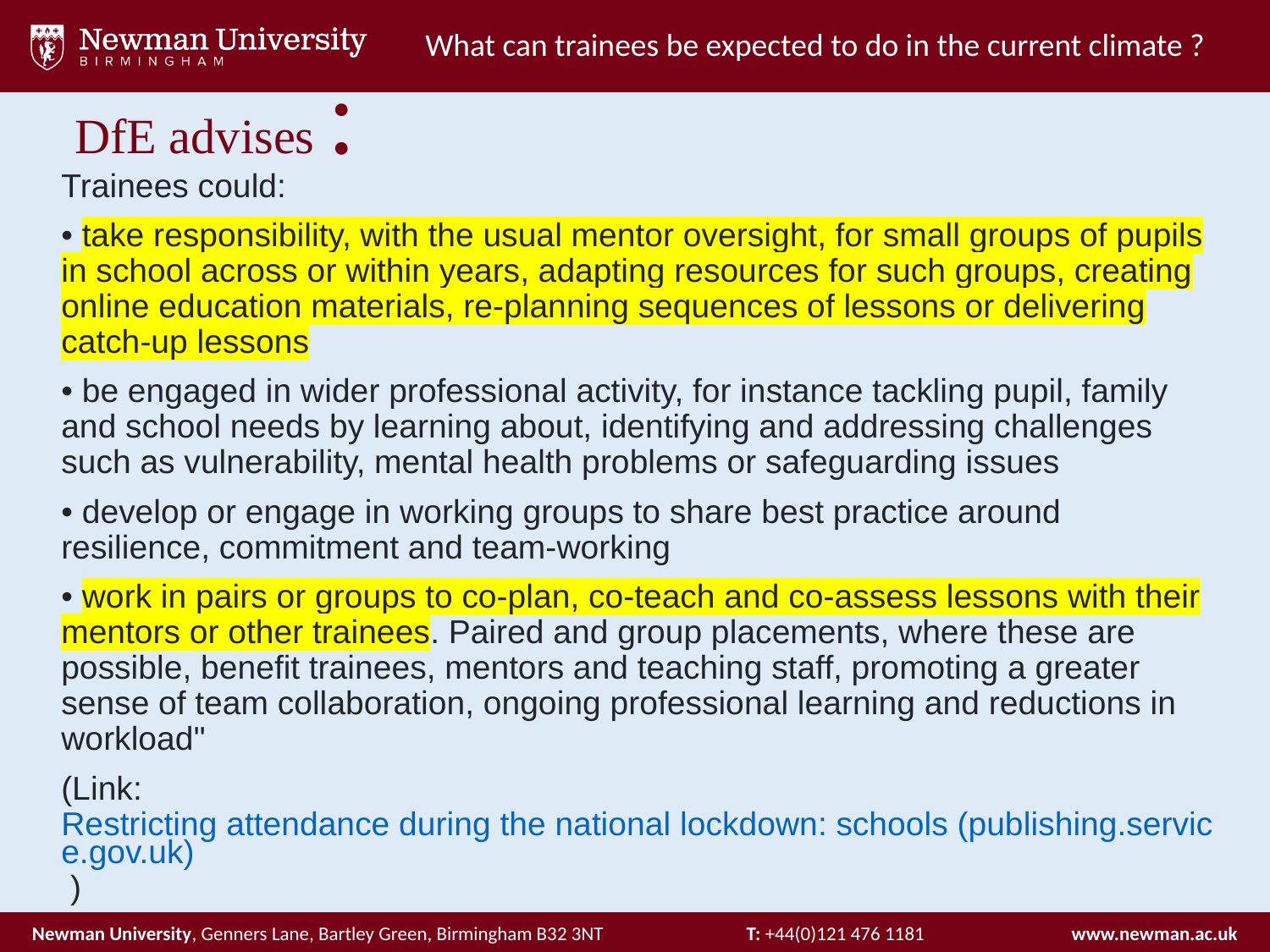

What can trainees be expected to do in the current climate ?
# DfE advises :
Trainees could:
• take responsibility, with the usual mentor oversight, for small groups of pupils in school across or within years, adapting resources for such groups, creating online education materials, re-planning sequences of lessons or delivering catch-up lessons
• be engaged in wider professional activity, for instance tackling pupil, family and school needs by learning about, identifying and addressing challenges such as vulnerability, mental health problems or safeguarding issues
• develop or engage in working groups to share best practice around resilience, commitment and team-working
• work in pairs or groups to co-plan, co-teach and co-assess lessons with their mentors or other trainees. Paired and group placements, where these are possible, benefit trainees, mentors and teaching staff, promoting a greater sense of team collaboration, ongoing professional learning and reductions in workload​"
(Link: Restricting attendance during the national lockdown: schools (publishing.service.gov.uk)​ )